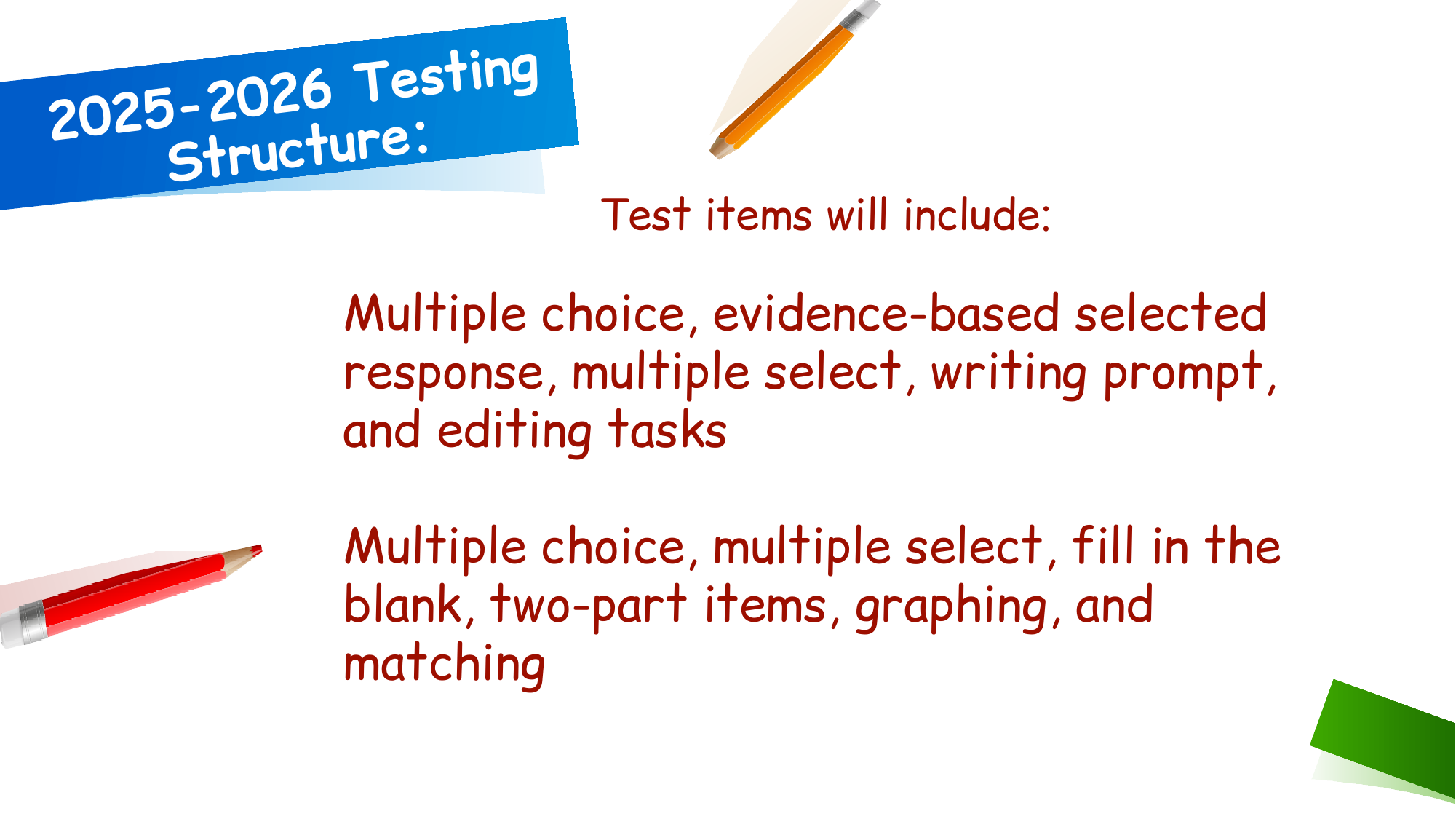

# 2025-2026 Testing Structure:

Test items will include:

Multiple choice, evidence-based selected response, multiple select, writing prompt, and editing tasks

Multiple choice, multiple select, fill in the blank, two-part items, graphing, and matching